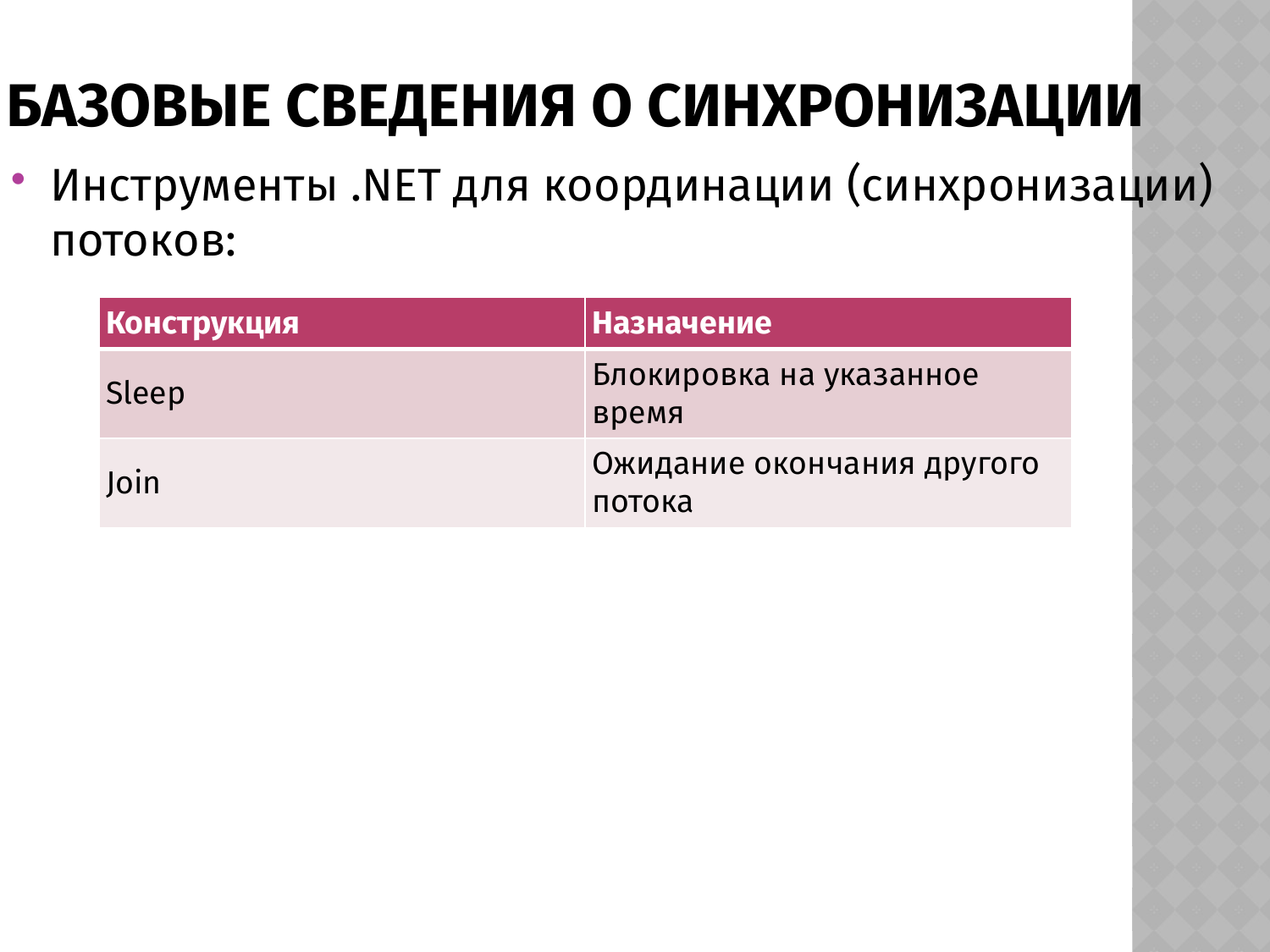

# Базовые сведения о синхронизации
Инструменты .NET для координации (синхронизации) потоков:
| Конструкция | Назначение |
| --- | --- |
| Sleep | Блокировка на указанное время |
| Join | Ожидание окончания другого потока |